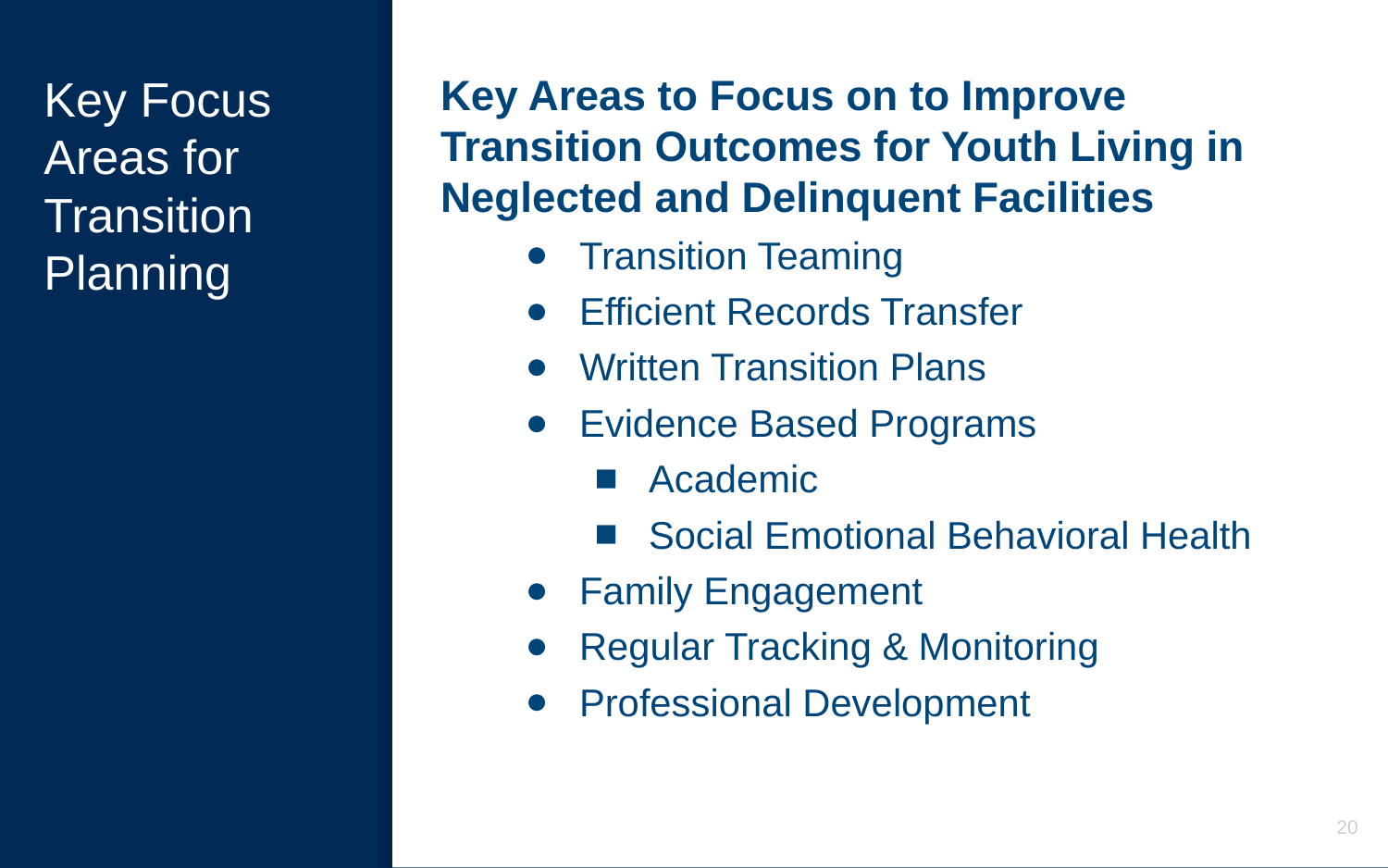

# Key Focus Areas for Transition Planning

Key Areas to Focus on to Improve Transition Outcomes for Youth Living in Neglected and Delinquent Facilities
Transition Teaming
Efficient Records Transfer
Written Transition Plans
Evidence Based Programs
Academic
Social Emotional Behavioral Health
Family Engagement
Regular Tracking & Monitoring
Professional Development
20